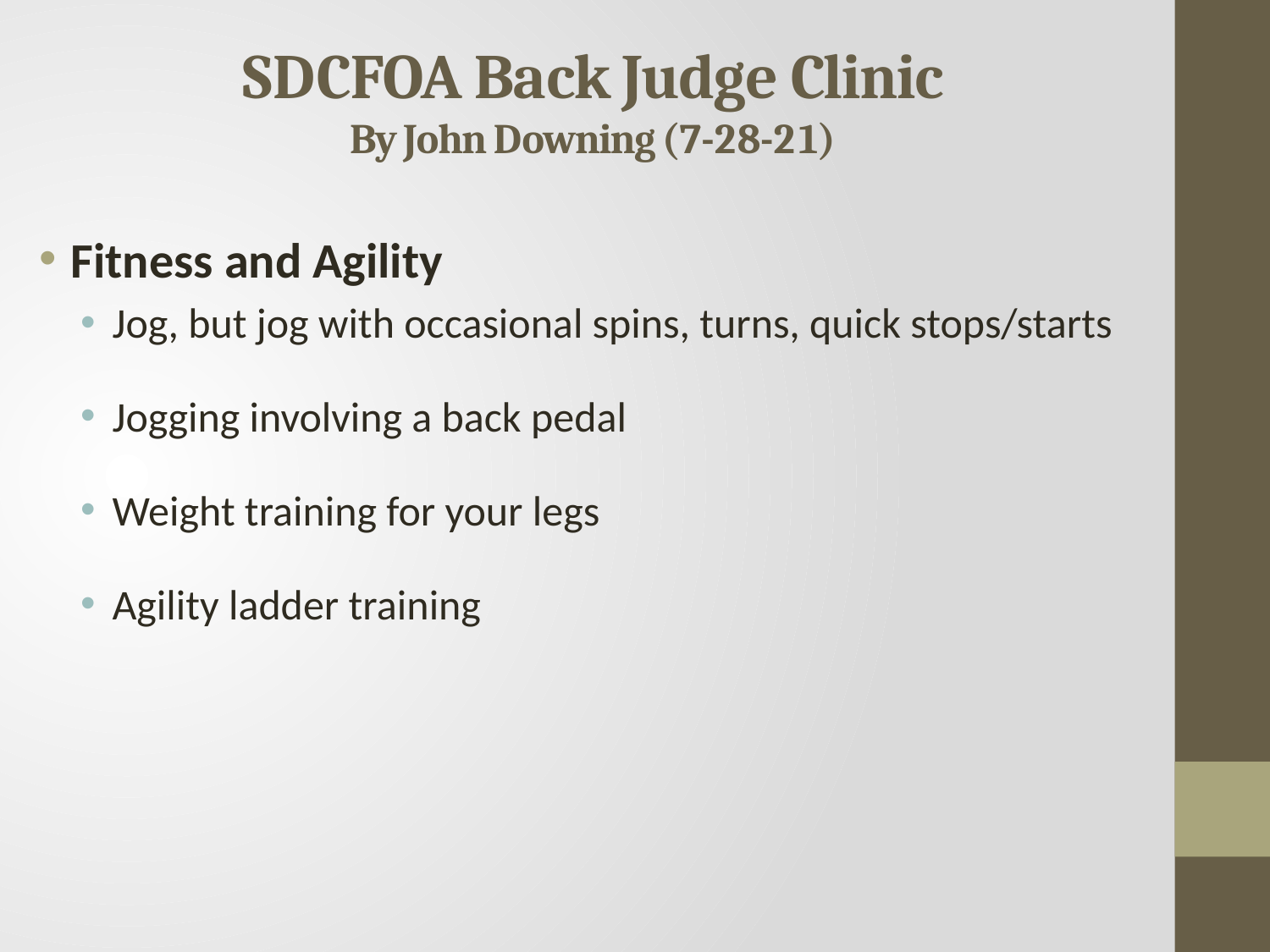

# SDCFOA Back Judge Clinic By John Downing (7-28-21)
Fitness and Agility
Jog, but jog with occasional spins, turns, quick stops/starts

Jogging involving a back pedal

Weight training for your legs

Agility ladder training